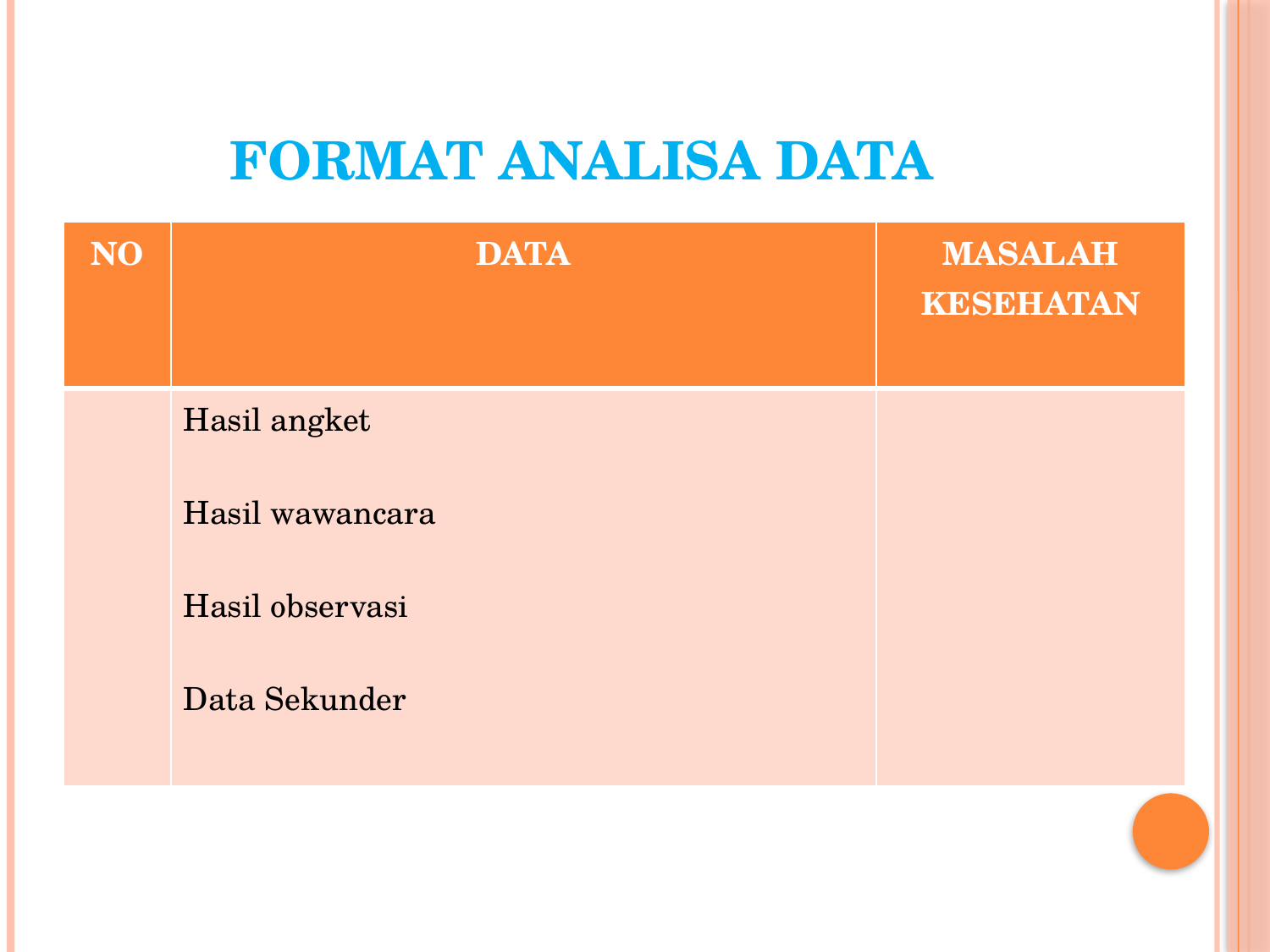

# FORMAT ANALISA DATA
| NO | DATA | MASALAH KESEHATAN |
| --- | --- | --- |
|  | Hasil angket Hasil wawancara Hasil observasi Data Sekunder |  |